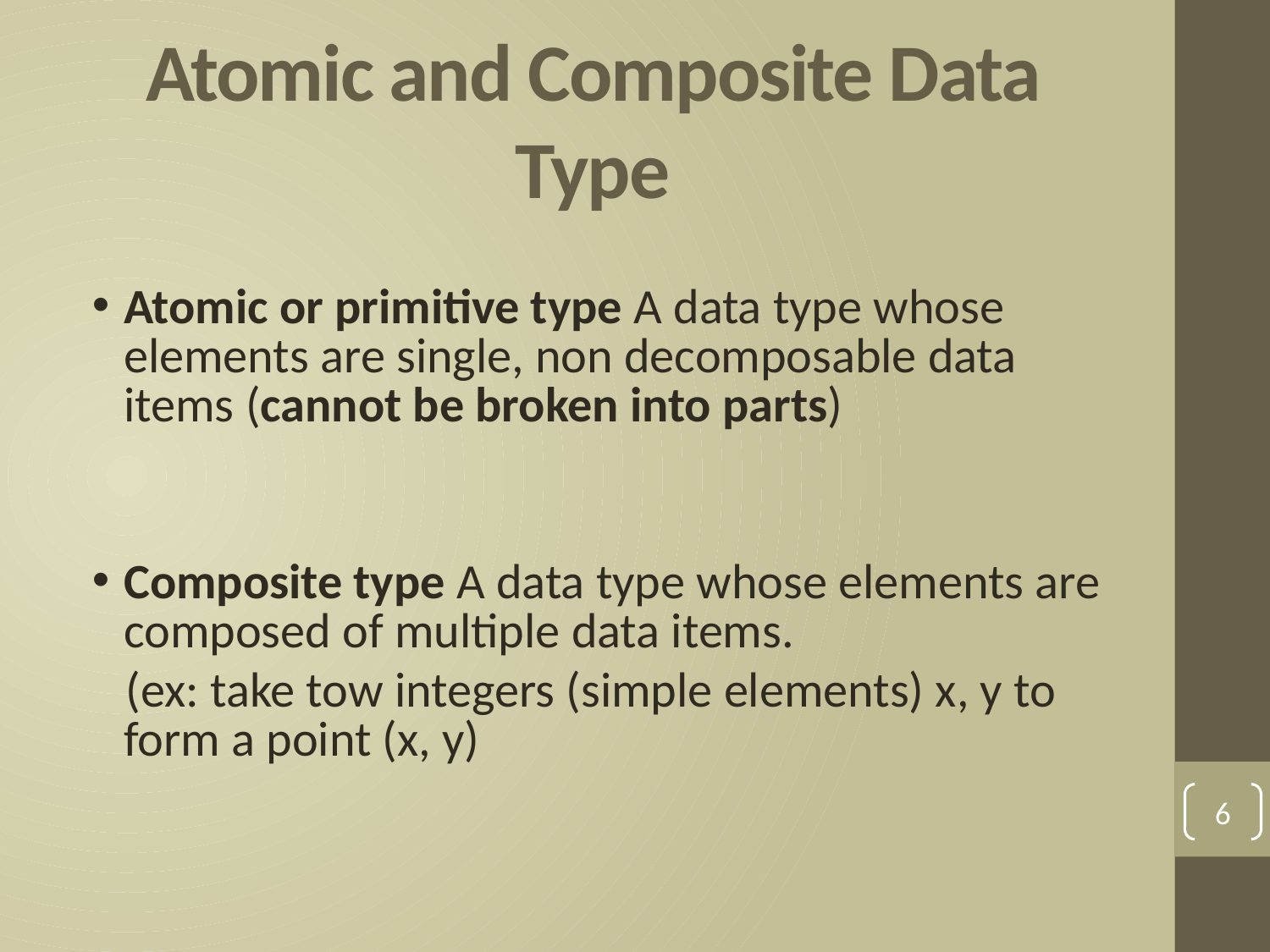

# Atomic and Composite Data Type

Atomic or primitive type A data type whose elements are single, non decomposable data items (cannot be broken into parts)

Composite type A data type whose elements are composed of multiple data items.
   (ex: take tow integers (simple elements) x, y to form a point (x, y)

6